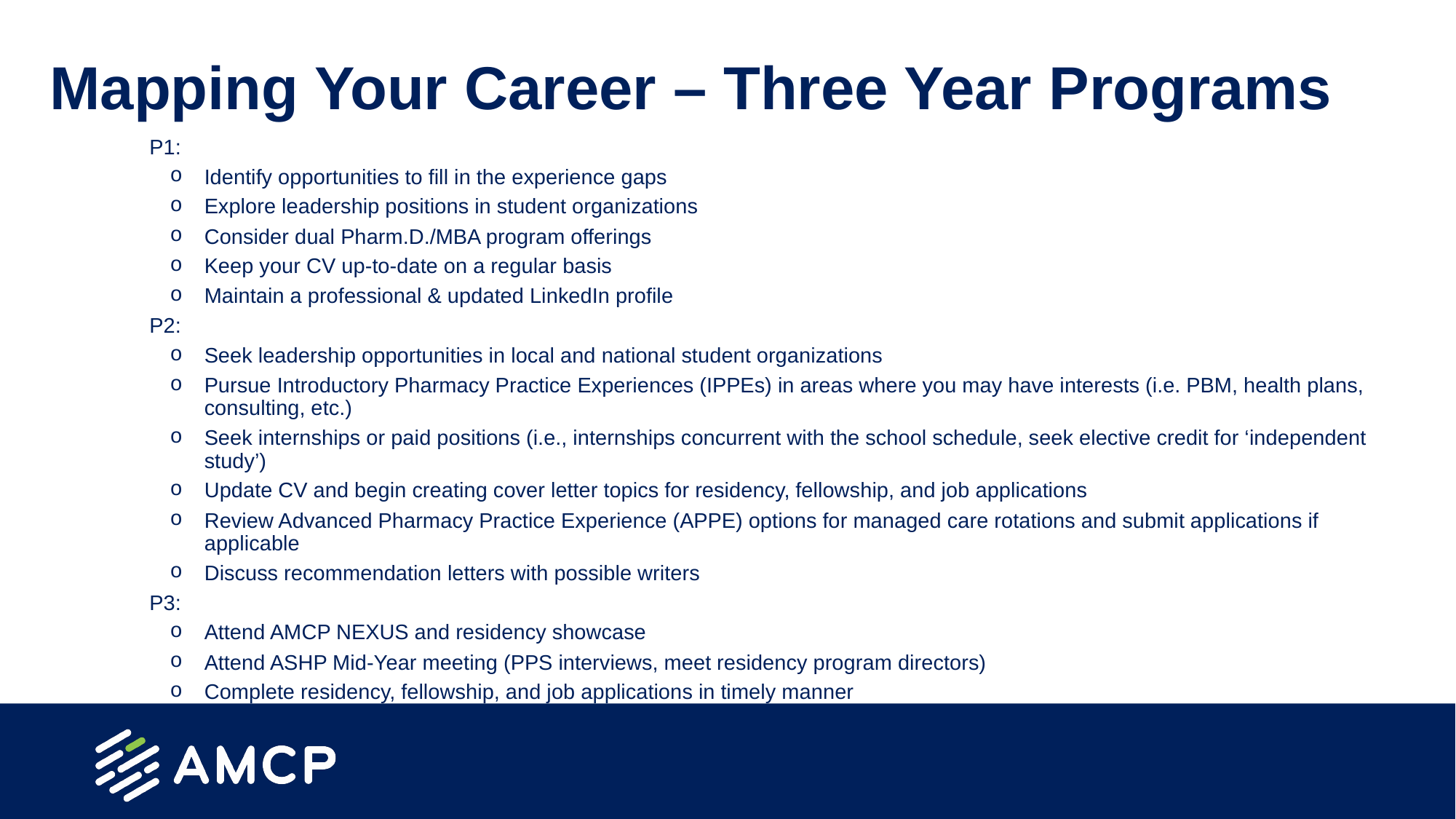

# Mapping Your Career – Three Year Programs
P1:
Identify opportunities to fill in the experience gaps
Explore leadership positions in student organizations
Consider dual Pharm.D./MBA program offerings
Keep your CV up-to-date on a regular basis
Maintain a professional & updated LinkedIn profile
P2:
Seek leadership opportunities in local and national student organizations
Pursue Introductory Pharmacy Practice Experiences (IPPEs) in areas where you may have interests (i.e. PBM, health plans, consulting, etc.)
Seek internships or paid positions (i.e., internships concurrent with the school schedule, seek elective credit for ‘independent study’)
Update CV and begin creating cover letter topics for residency, fellowship, and job applications
Review Advanced Pharmacy Practice Experience (APPE) options for managed care rotations and submit applications if applicable
Discuss recommendation letters with possible writers
P3:
Attend AMCP NEXUS and residency showcase
Attend ASHP Mid-Year meeting (PPS interviews, meet residency program directors)
Complete residency, fellowship, and job applications in timely manner